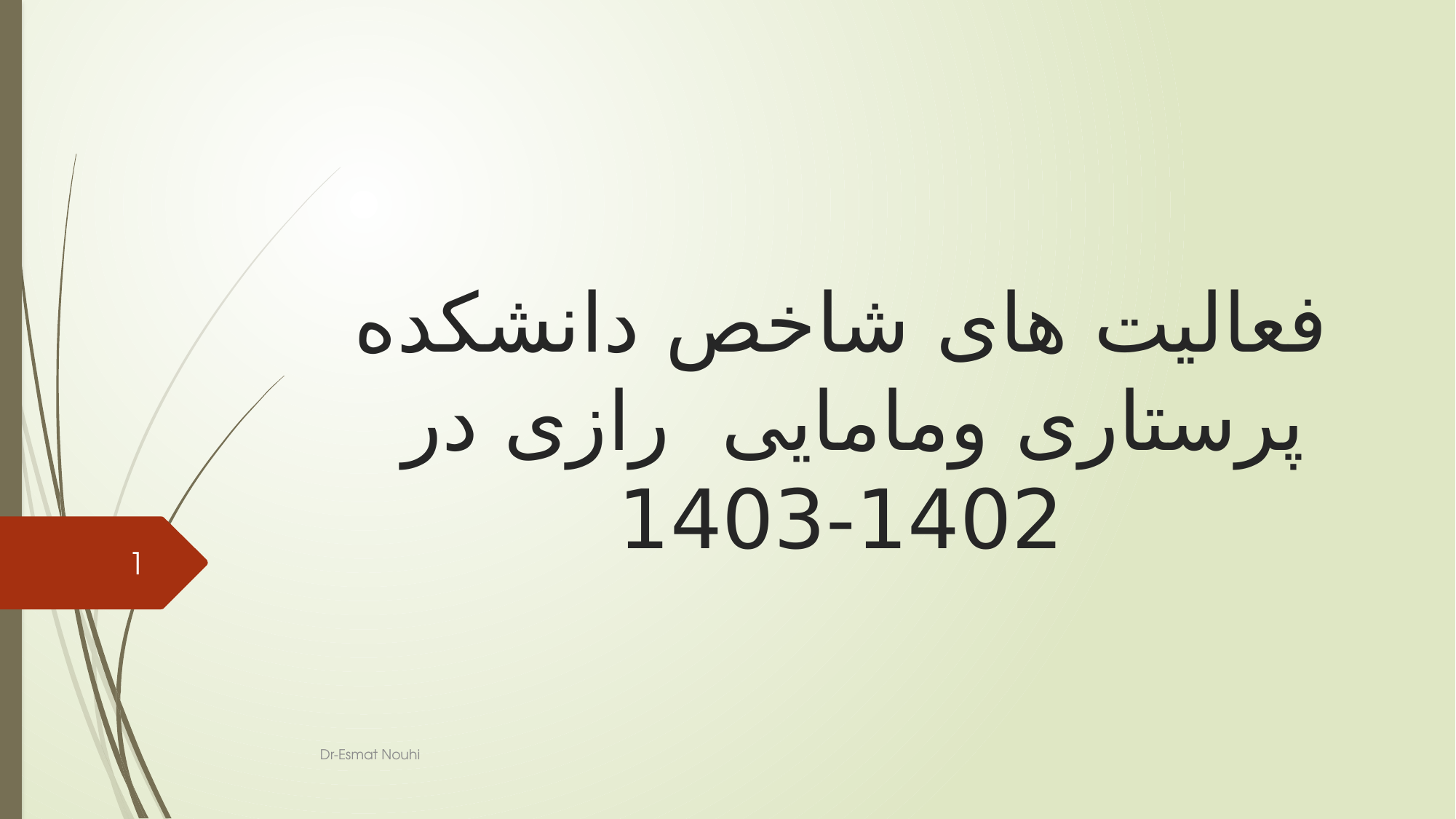

# فعالیت های شاخص دانشکده پرستاری ومامایی  رازی در  1402-1403
1
Dr-Esmat Nouhi